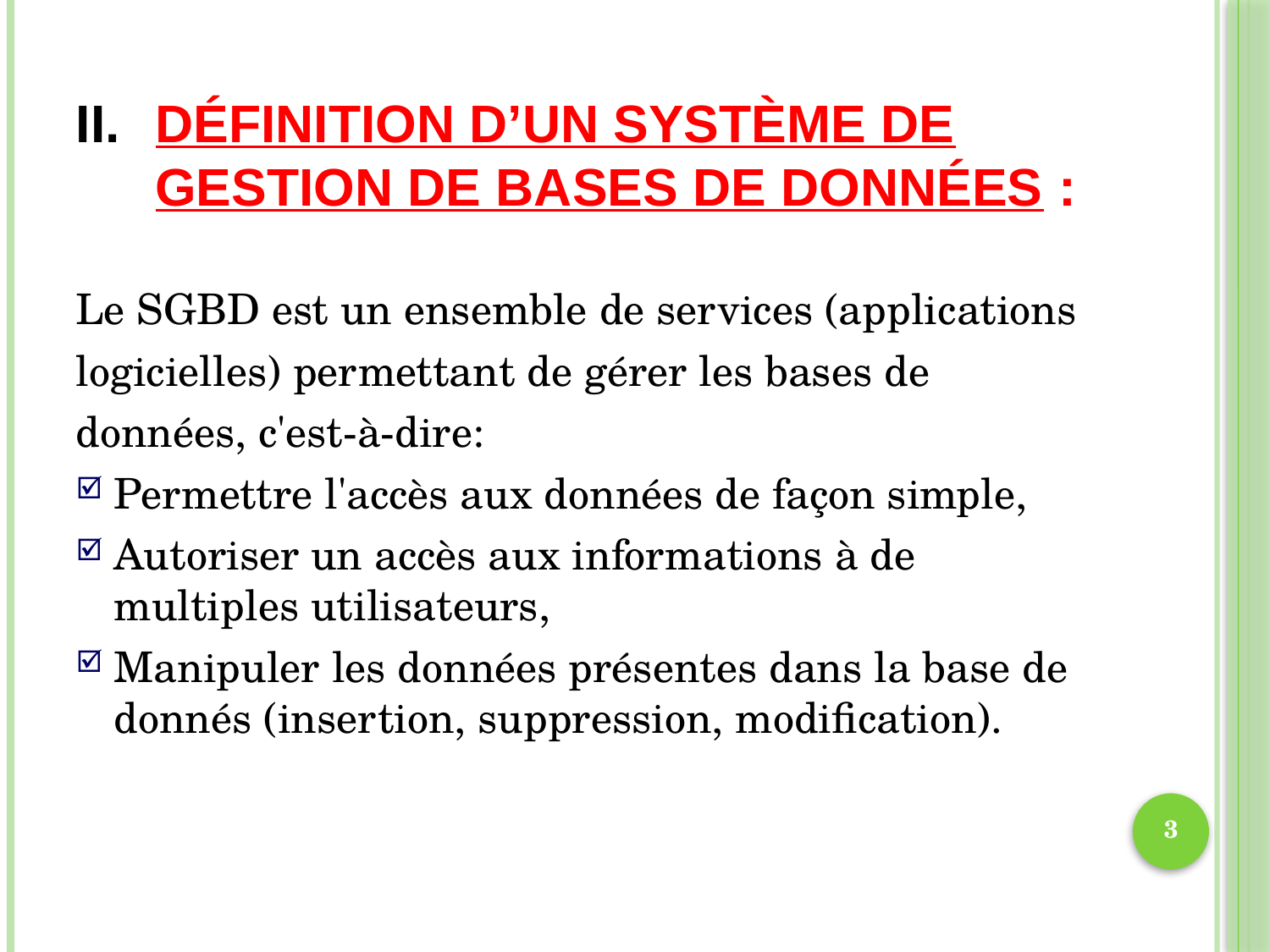

# Définition D’un Système De Gestion De Bases De Données :
Le SGBD est un ensemble de services (applications
logicielles) permettant de gérer les bases de
données, c'est-à-dire:
Permettre l'accès aux données de façon simple,
Autoriser un accès aux informations à de multiples utilisateurs,
Manipuler les données présentes dans la base de donnés (insertion, suppression, modification).

3